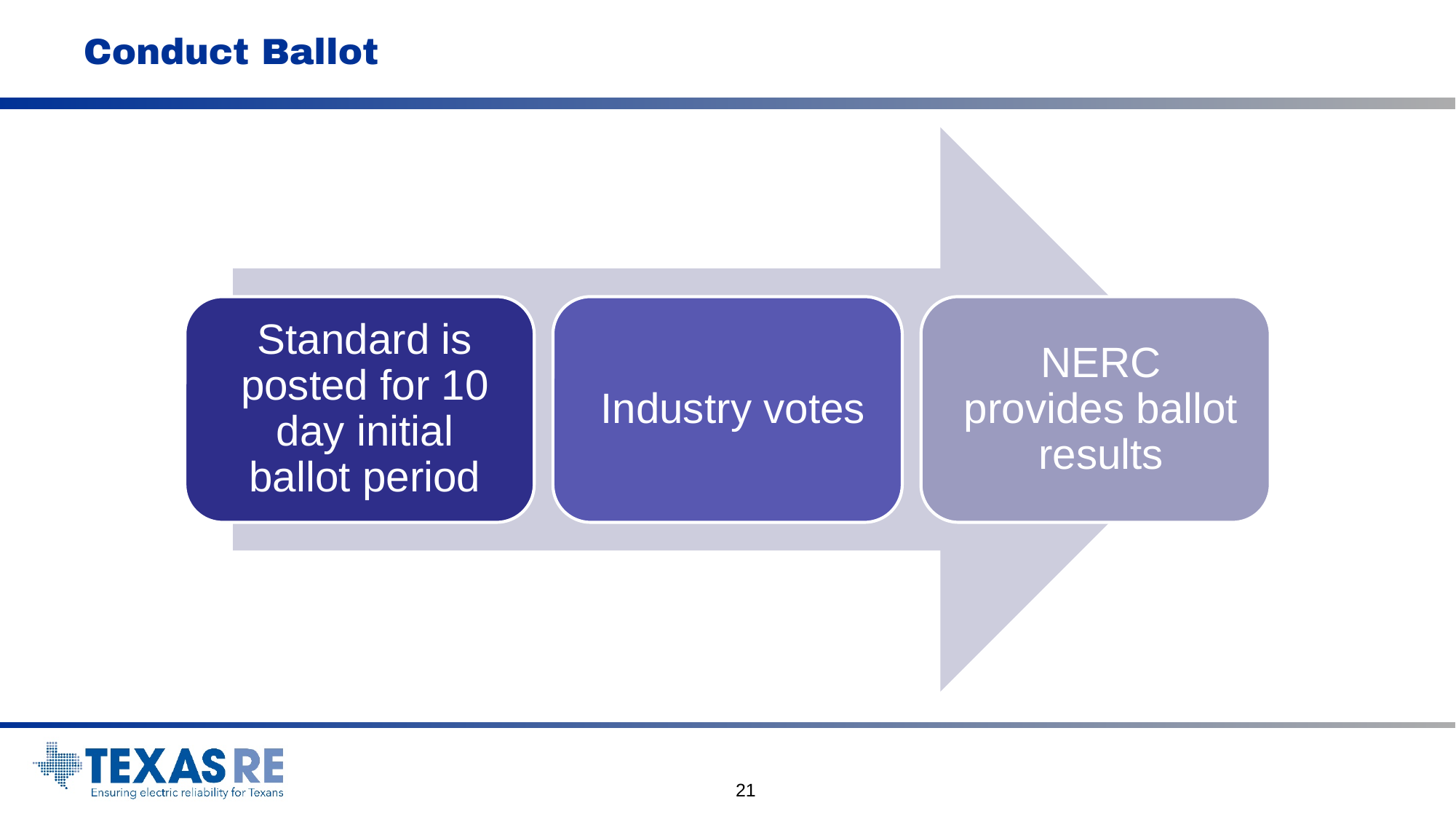

# Conduct Ballot
Standard is posted for 10 day initial ballot period
Industry votes
NERC provides ballot results